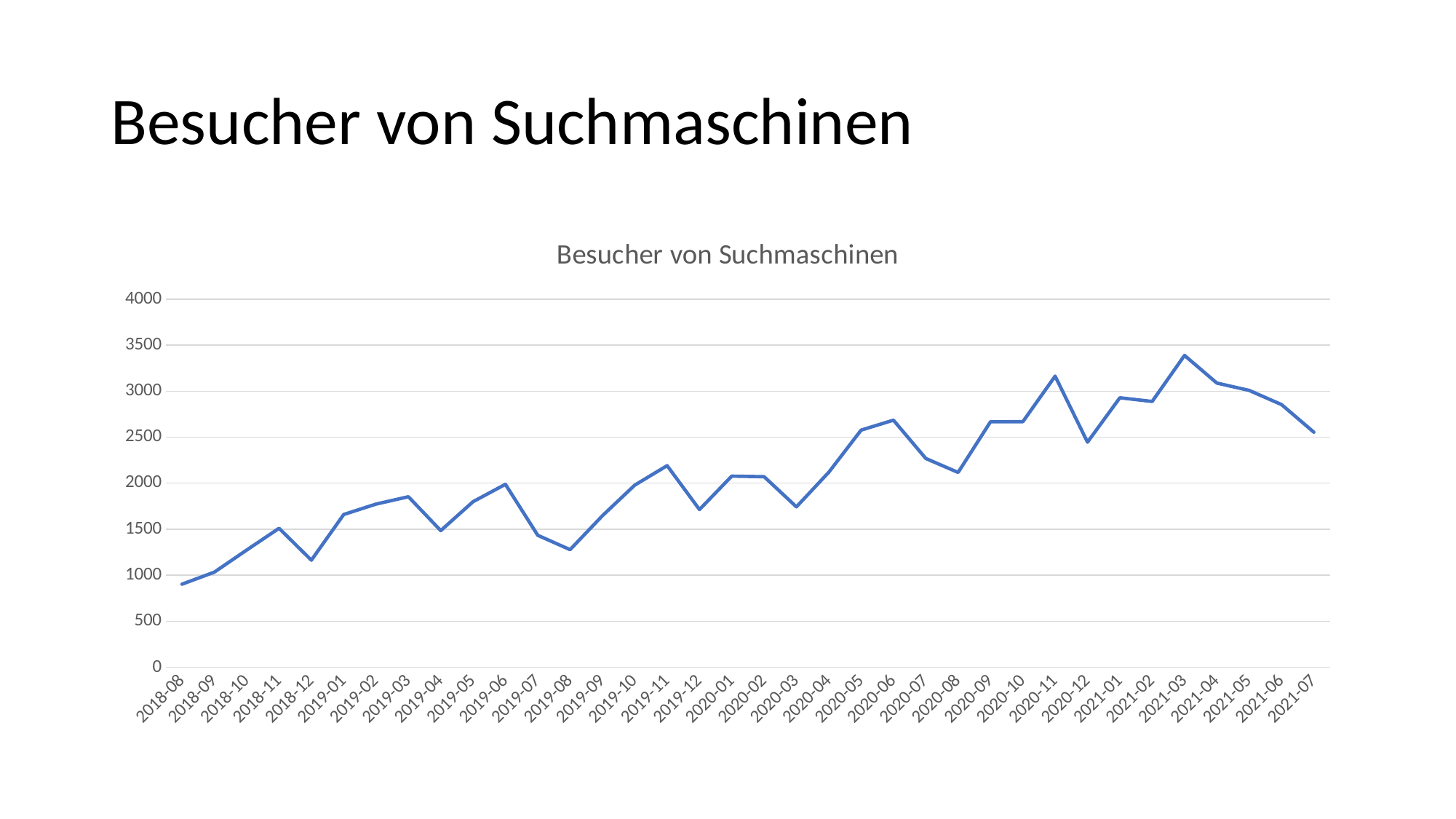

# Besucher von Suchmaschinen

### Chart:

| Category | Besucher von Suchmaschinen |
|---|---|
| 2018-08 | 903.0 |
| 2018-09 | 1034.0 |
| 2018-10 | 1274.0 |
| 2018-11 | 1510.0 |
| 2018-12 | 1164.0 |
| 2019-01 | 1660.0 |
| 2019-02 | 1773.0 |
| 2019-03 | 1853.0 |
| 2019-04 | 1485.0 |
| 2019-05 | 1799.0 |
| 2019-06 | 1988.0 |
| 2019-07 | 1434.0 |
| 2019-08 | 1278.0 |
| 2019-09 | 1647.0 |
| 2019-10 | 1979.0 |
| 2019-11 | 2191.0 |
| 2019-12 | 1714.0 |
| 2020-01 | 2077.0 |
| 2020-02 | 2071.0 |
| 2020-03 | 1743.0 |
| 2020-04 | 2119.0 |
| 2020-05 | 2577.0 |
| 2020-06 | 2685.0 |
| 2020-07 | 2269.0 |
| 2020-08 | 2117.0 |
| 2020-09 | 2667.0 |
| 2020-10 | 2668.0 |
| 2020-11 | 3163.0 |
| 2020-12 | 2446.0 |
| 2021-01 | 2928.0 |
| 2021-02 | 2888.0 |
| 2021-03 | 3388.0 |
| 2021-04 | 3088.0 |
| 2021-05 | 3008.0 |
| 2021-06 | 2854.0 |
| 2021-07 | 2554.0 |